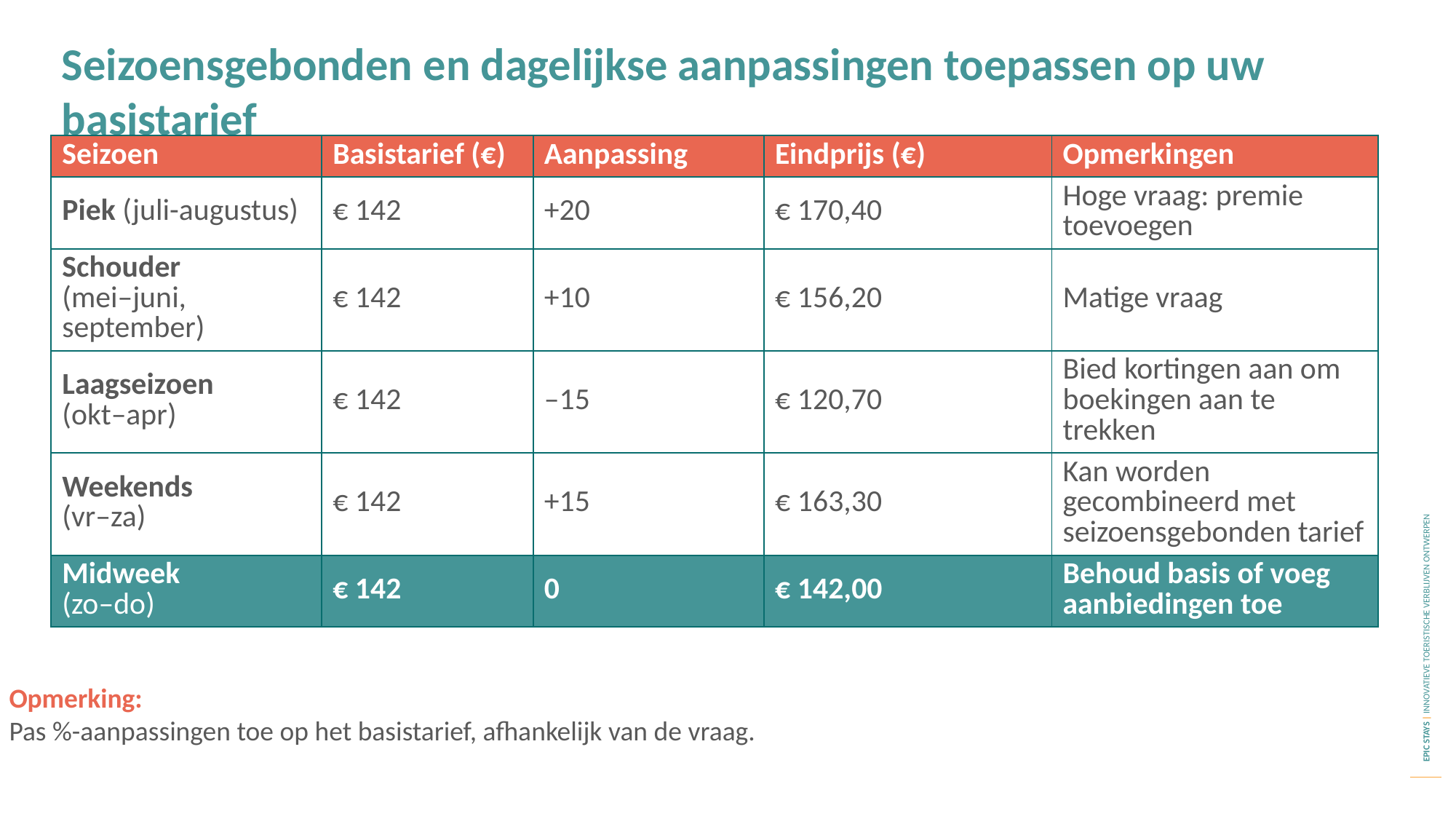

Seizoensgebonden en dagelijkse aanpassingen toepassen op uw basistarief
| Seizoen | Basistarief (€) | Aanpassing | Eindprijs (€) | Opmerkingen |
| --- | --- | --- | --- | --- |
| Piek (juli-augustus) | € 142 | +20 | € 170,40 | Hoge vraag: premie toevoegen |
| Schouder (mei–juni, september) | € 142 | +10 | € 156,20 | Matige vraag |
| Laagseizoen (okt–apr) | € 142 | –15 | € 120,70 | Bied kortingen aan om boekingen aan te trekken |
| Weekends (vr–za) | € 142 | +15 | € 163,30 | Kan worden gecombineerd met seizoensgebonden tarief |
| Midweek (zo–do) | € 142 | 0 | € 142,00 | Behoud basis of voeg aanbiedingen toe |
Opmerking:
Pas %-aanpassingen toe op het basistarief, afhankelijk van de vraag.